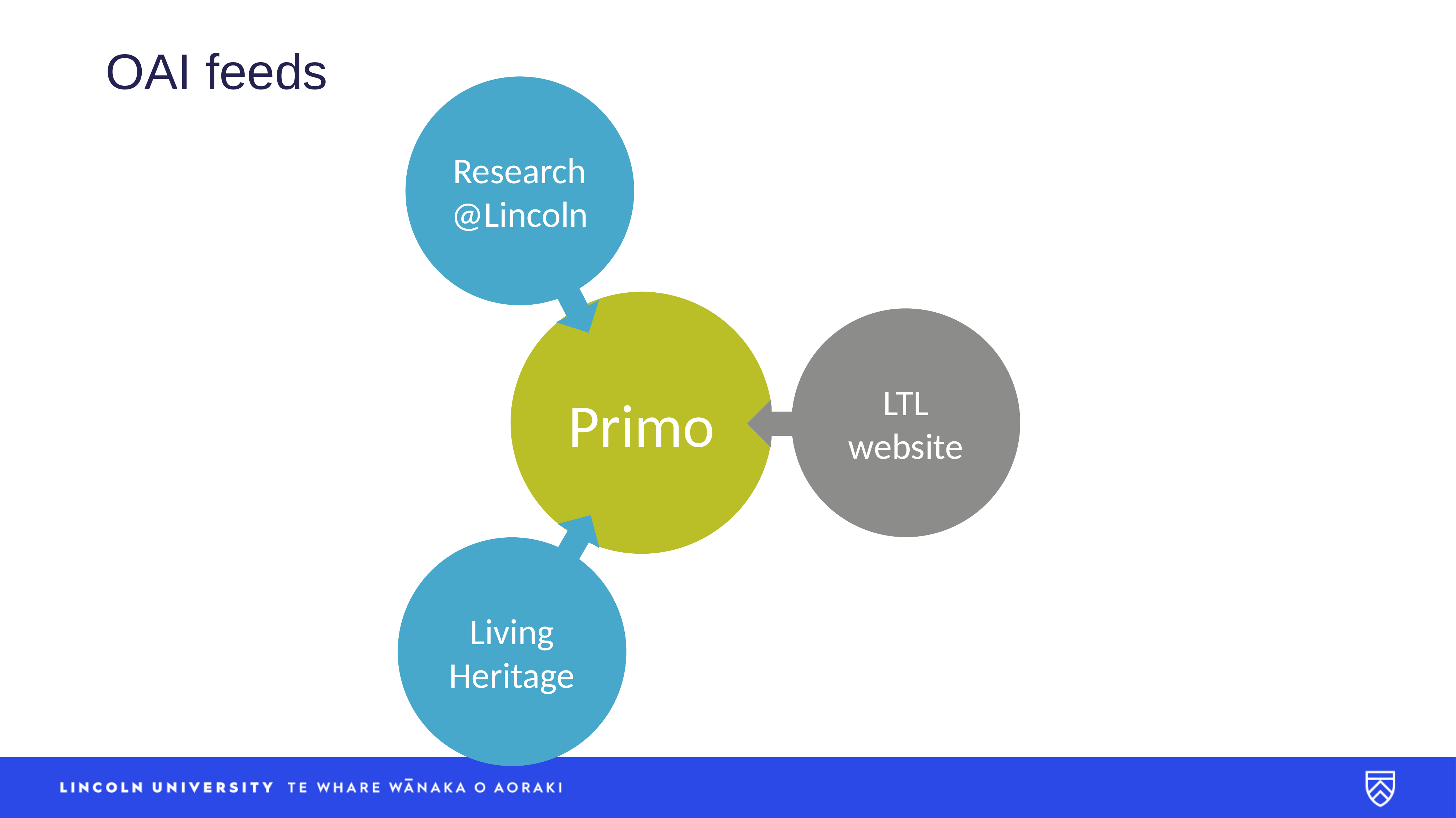

# OAI feeds
Research@Lincoln

Primo
LTL
website

Living Heritage